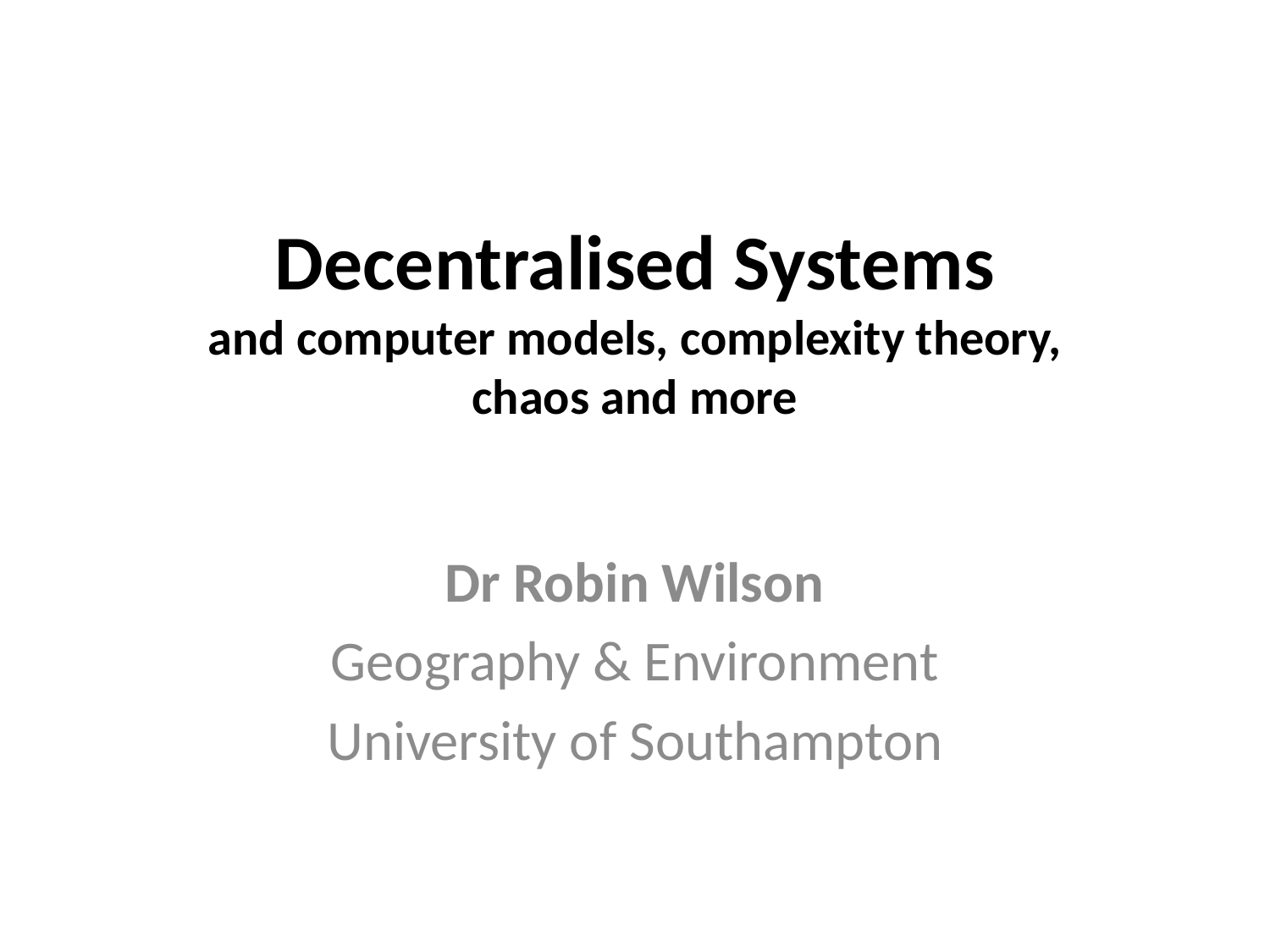

# Decentralised Systems and computer models, complexity theory, chaos and more
Dr Robin Wilson
Geography & Environment
University of Southampton